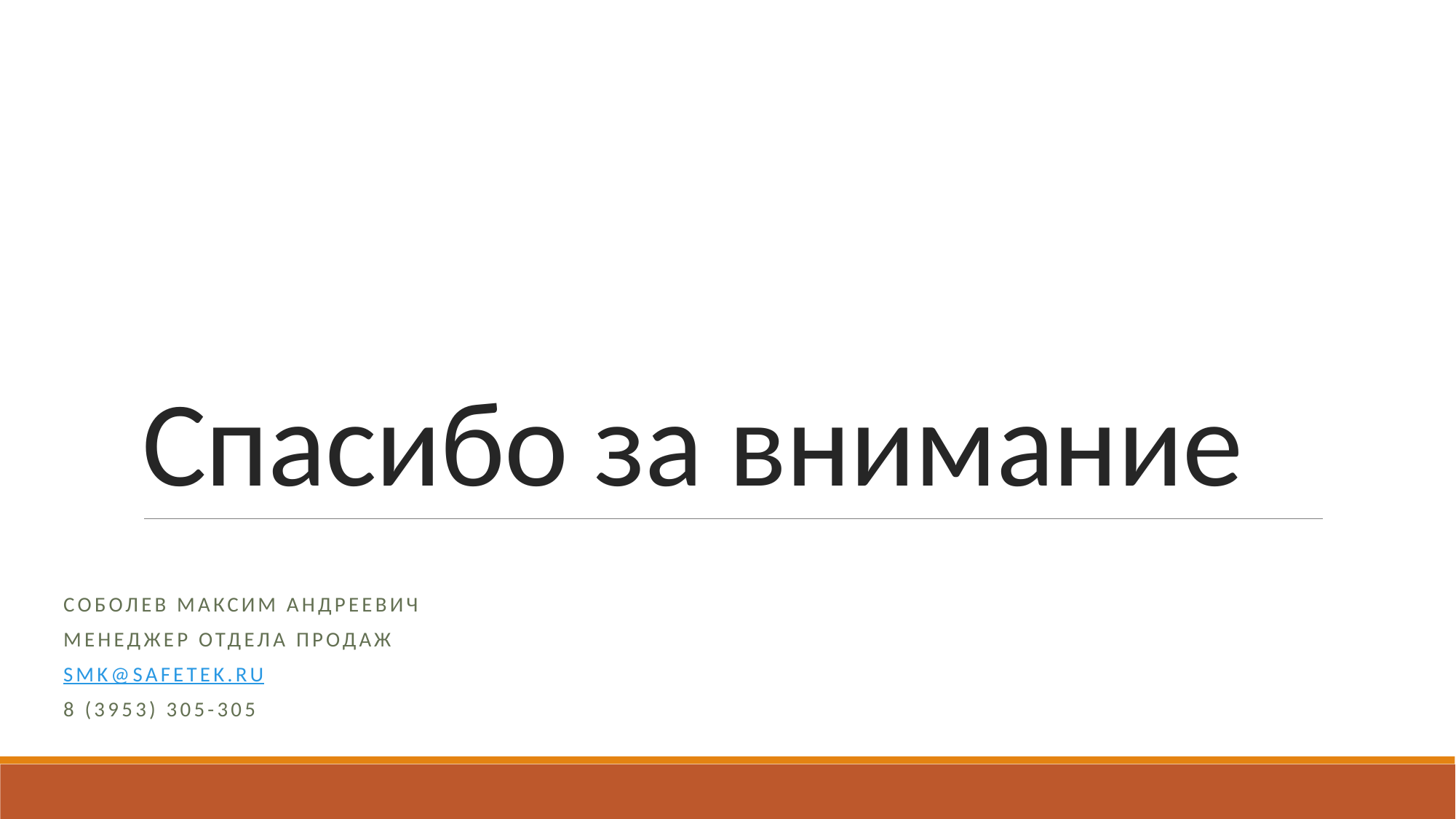

# Спасибо за внимание
Соболев Максим Андреевич
Менеджер отдела продаж
smk@safetek.ru
8 (3953) 305-305